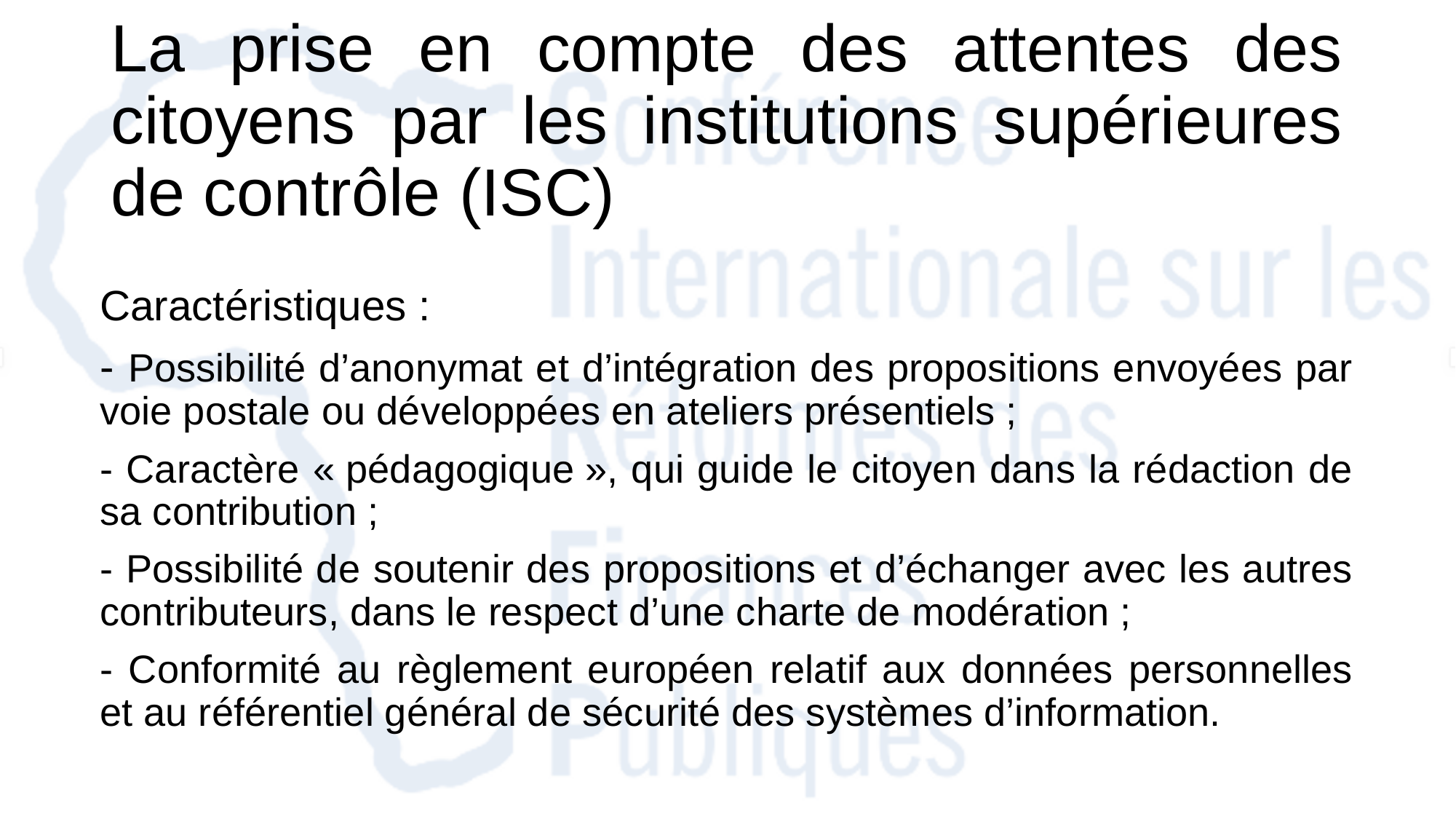

# La prise en compte des attentes des citoyens par les institutions supérieures de contrôle (ISC)

Caractéristiques :
- Possibilité d’anonymat et d’intégration des propositions envoyées par voie postale ou développées en ateliers présentiels ;
- Caractère « pédagogique », qui guide le citoyen dans la rédaction de sa contribution ;
- Possibilité de soutenir des propositions et d’échanger avec les autres contributeurs, dans le respect d’une charte de modération ;
- Conformité au règlement européen relatif aux données personnelles et au référentiel général de sécurité des systèmes d’information.